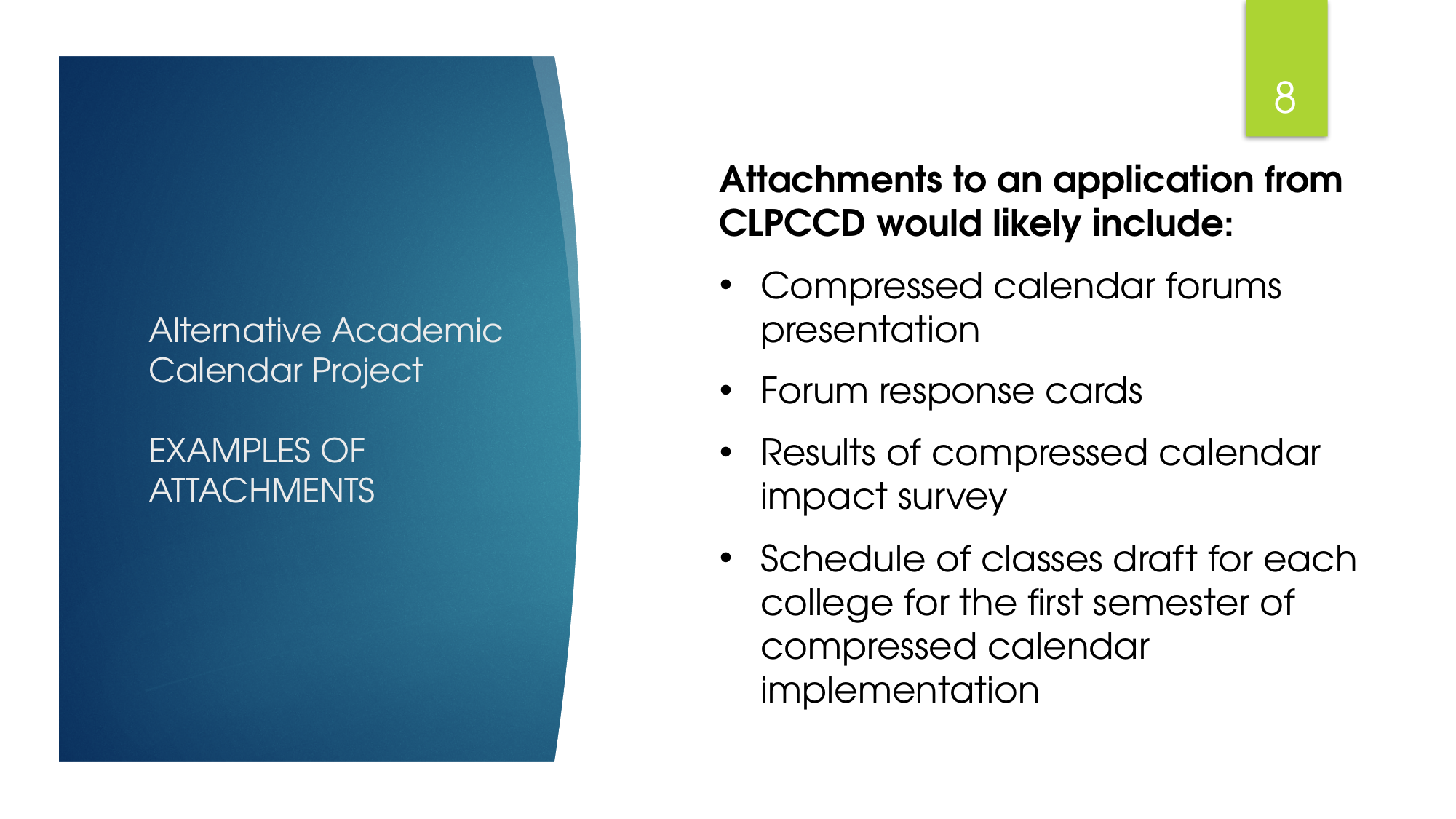

8
Attachments to an application from CLPCCD would likely include:
Compressed calendar forums presentation
Forum response cards
Results of compressed calendar impact survey
Schedule of classes draft for each college for the first semester of compressed calendar implementation

# Alternative Academic Calendar Project EXAMPLES OF ATTACHMENTS